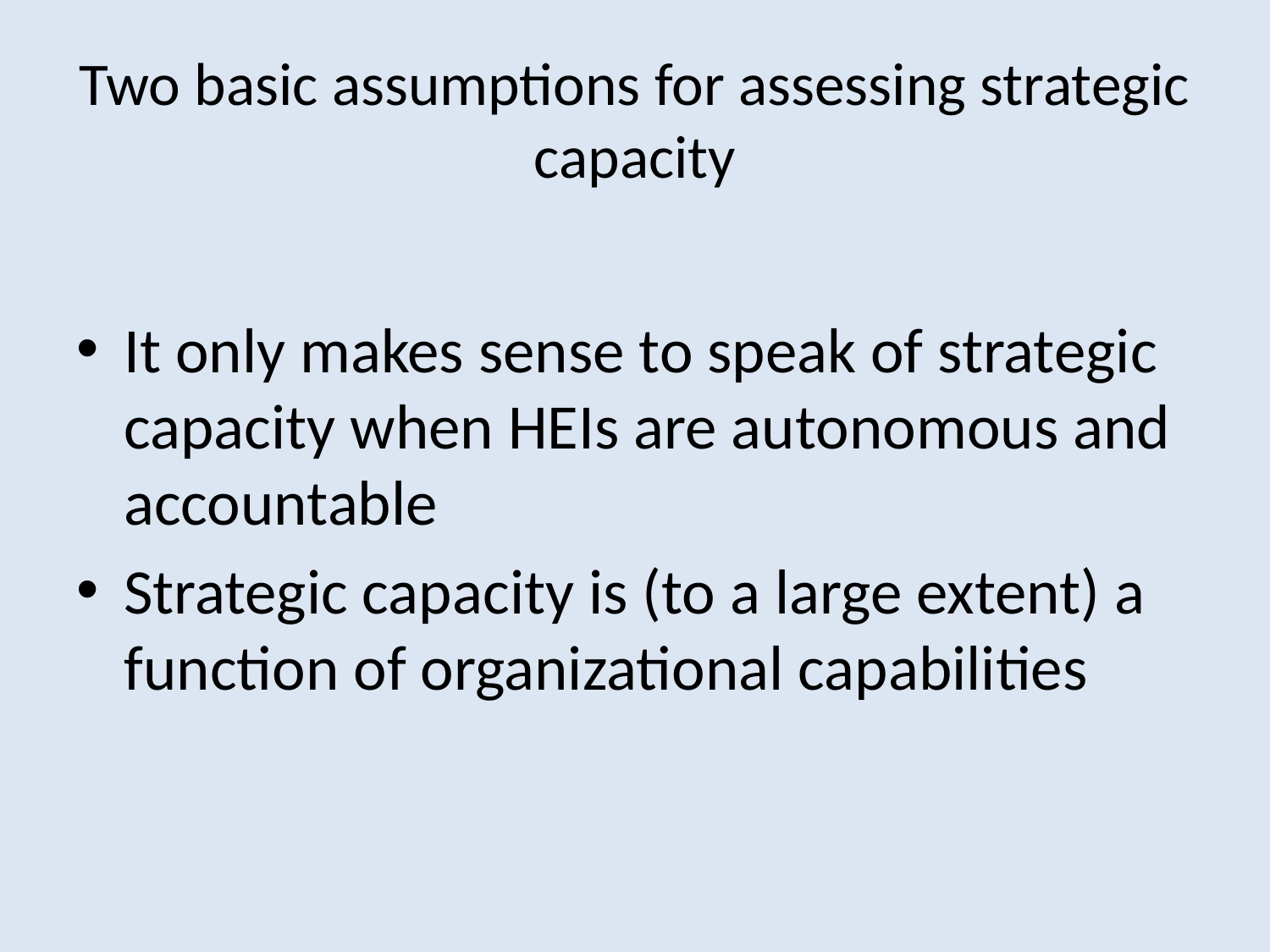

# Two basic assumptions for assessing strategic capacity

It only makes sense to speak of strategic capacity when HEIs are autonomous and accountable
Strategic capacity is (to a large extent) a function of organizational capabilities